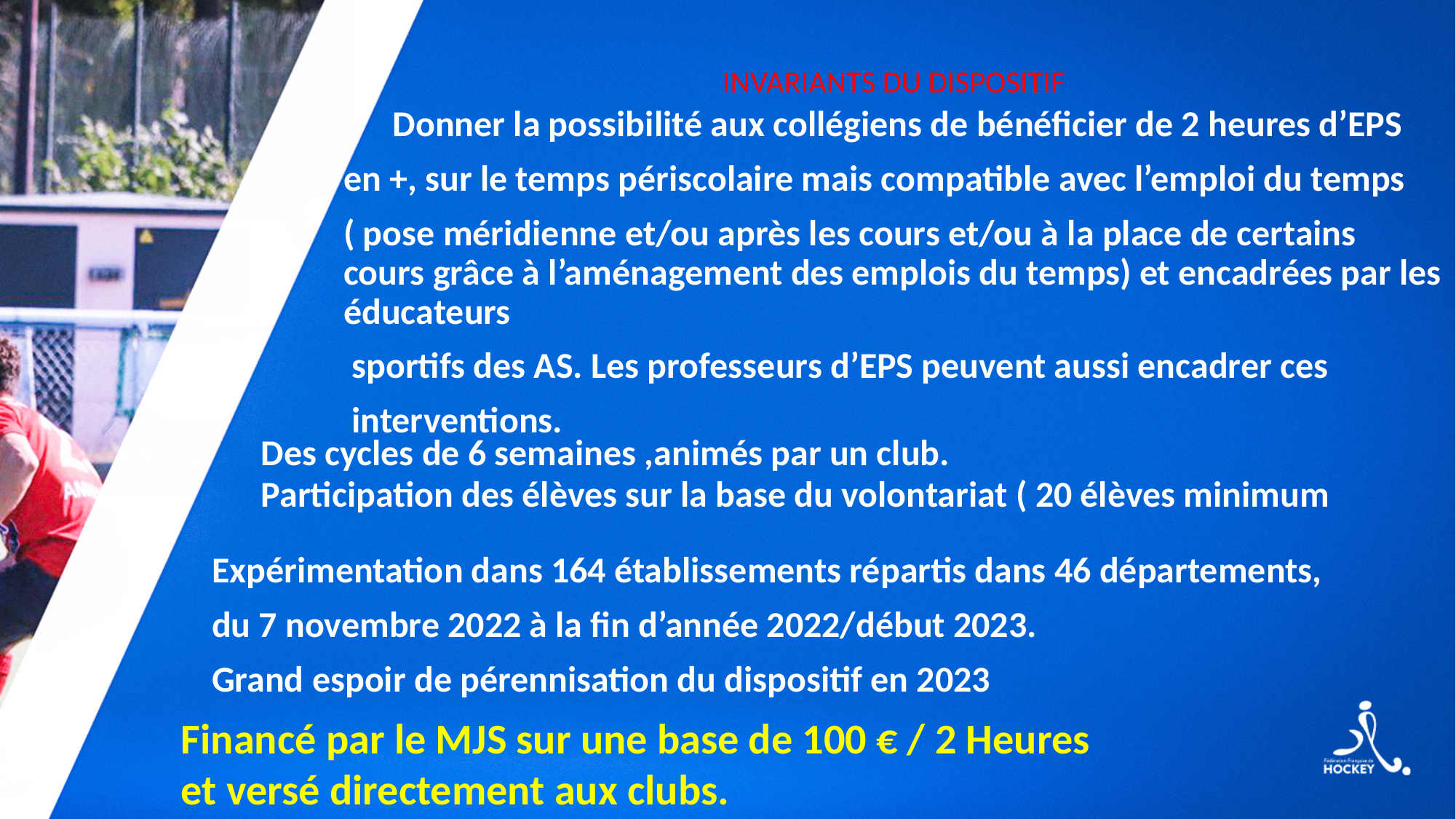

# INVARIANTS DU DISPOSITIF
      Donner la possibilité aux collégiens de bénéficier de 2 heures d’EPS
en +, sur le temps périscolaire mais compatible avec l’emploi du temps
( pose méridienne et/ou après les cours et/ou à la place de certains cours grâce à l’aménagement des emplois du temps) et encadrées par les éducateurs
 sportifs des AS. Les professeurs d’EPS peuvent aussi encadrer ces
 interventions.

Des cycles de 6 semaines ,animés par un club.
Participation des élèves sur la base du volontariat ( 20 élèves minimum
Expérimentation dans 164 établissements répartis dans 46 départements,
du 7 novembre 2022 à la fin d’année 2022/début 2023.
Grand espoir de pérennisation du dispositif en 2023

Financé par le MJS sur une base de 100 € / 2 Heures
et versé directement aux clubs.